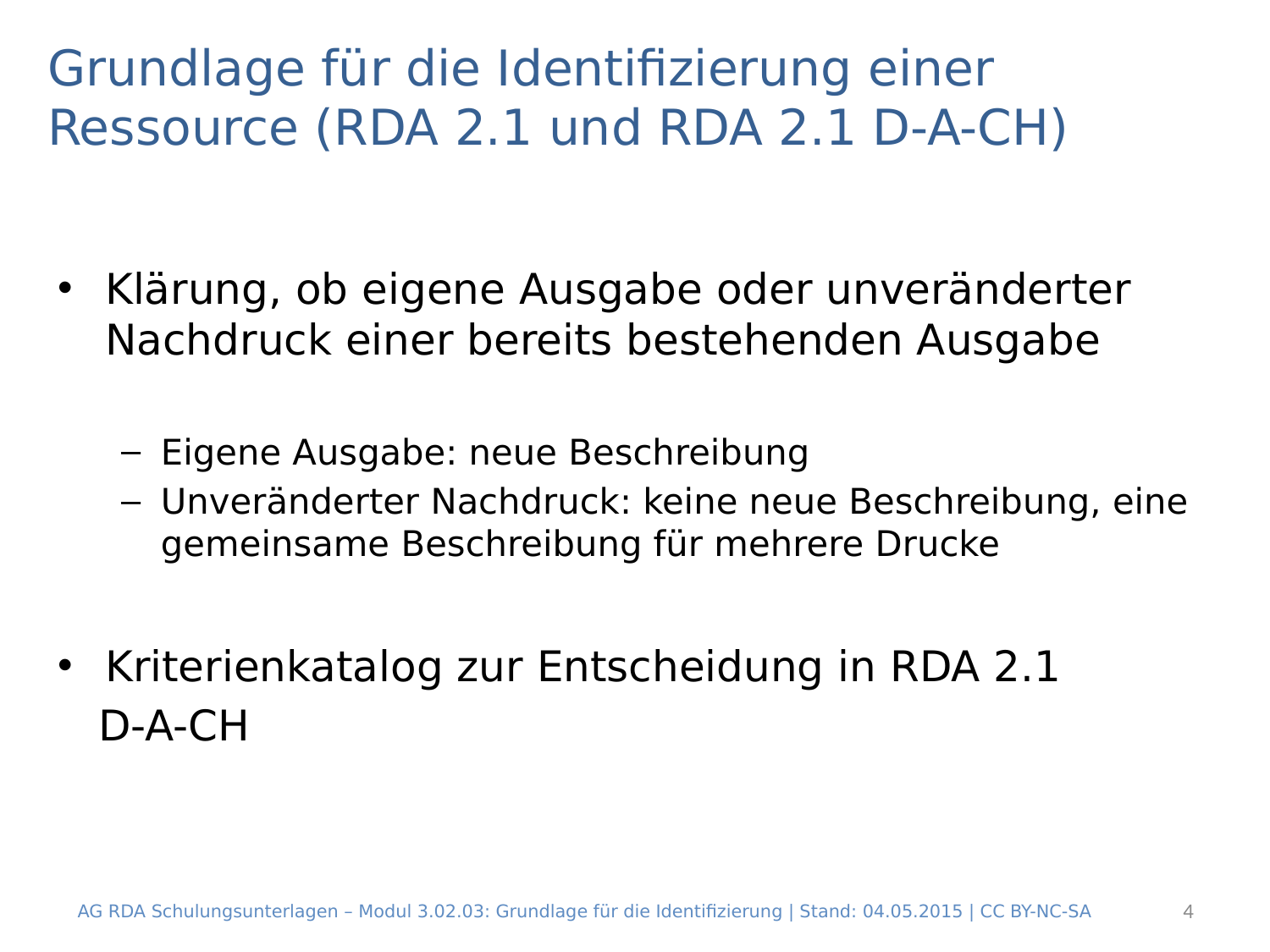

# Grundlage für die Identifizierung einer Ressource (RDA 2.1 und RDA 2.1 D-A-CH)

Klärung, ob eigene Ausgabe oder unveränderter Nachdruck einer bereits bestehenden Ausgabe

Eigene Ausgabe: neue Beschreibung
Unveränderter Nachdruck: keine neue Beschreibung, eine gemeinsame Beschreibung für mehrere Drucke

Kriterienkatalog zur Entscheidung in RDA 2.1
   D-A-CH

AG RDA Schulungsunterlagen – Modul 3.02.03: Grundlage für die Identifizierung | Stand: 04.05.2015 | CC BY-NC-SA
4